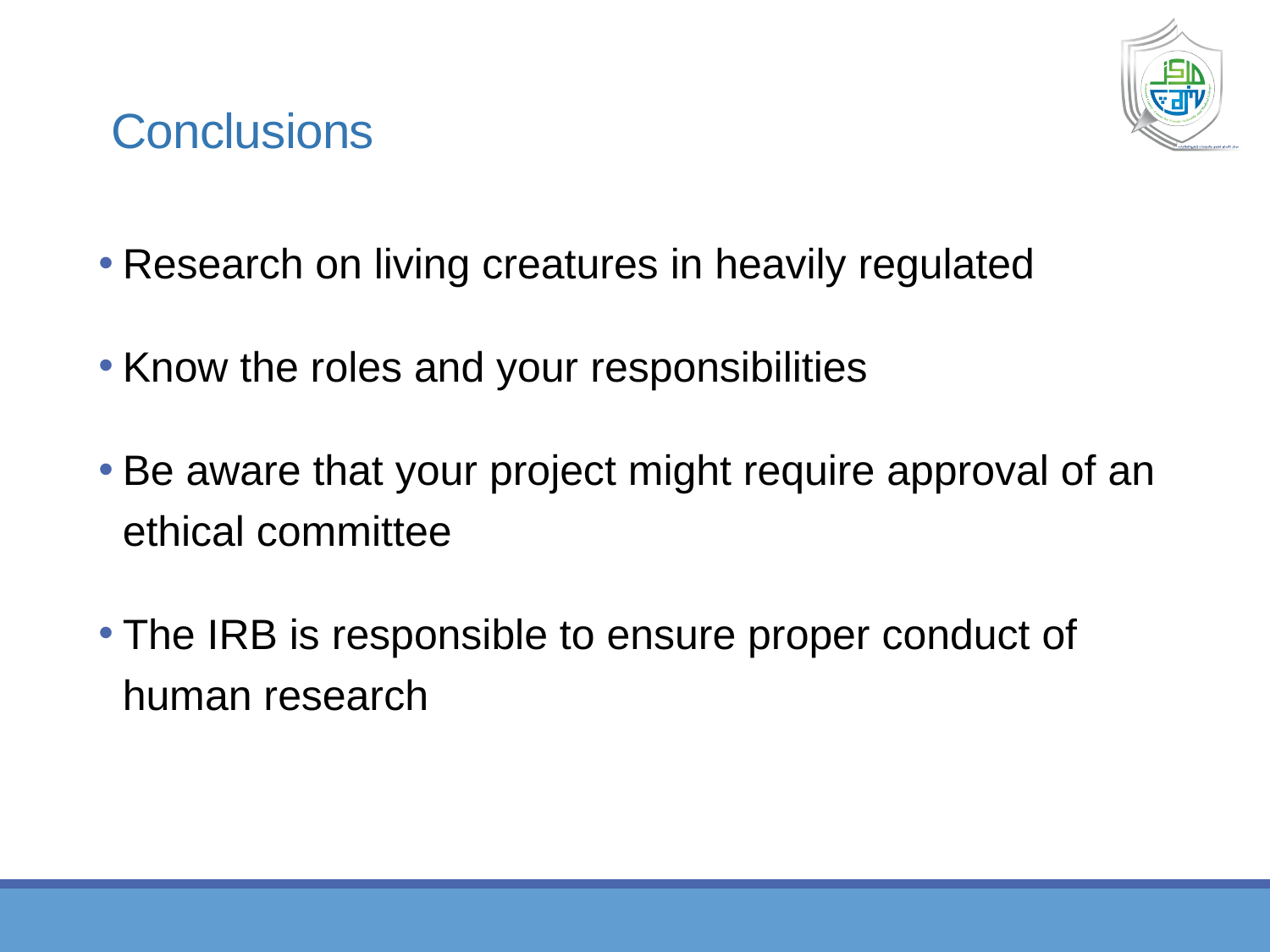

# Conclusions
Research on living creatures in heavily regulated
Know the roles and your responsibilities
Be aware that your project might require approval of an ethical committee
The IRB is responsible to ensure proper conduct of human research